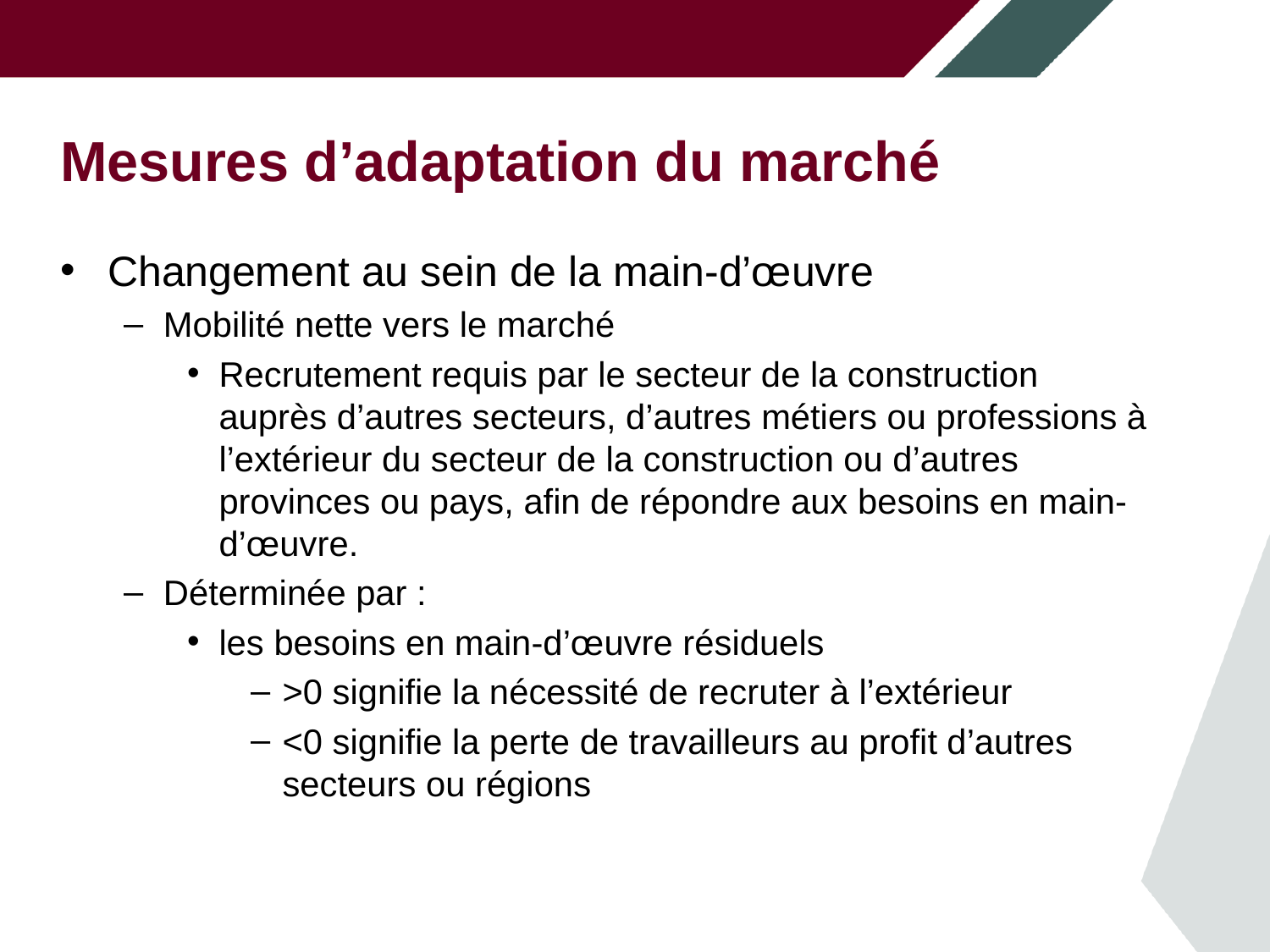

# Mesures d’adaptation du marché
Changement au sein de la main-d’œuvre
Mobilité nette vers le marché
Recrutement requis par le secteur de la construction
auprès d’autres secteurs, d’autres métiers ou professions à l’extérieur du secteur de la construction ou d’autres provinces ou pays, afin de répondre aux besoins en main-d’œuvre.
Déterminée par :
les besoins en main-d’œuvre résiduels
>0 signifie la nécessité de recruter à l’extérieur
<0 signifie la perte de travailleurs au profit d’autres secteurs ou régions